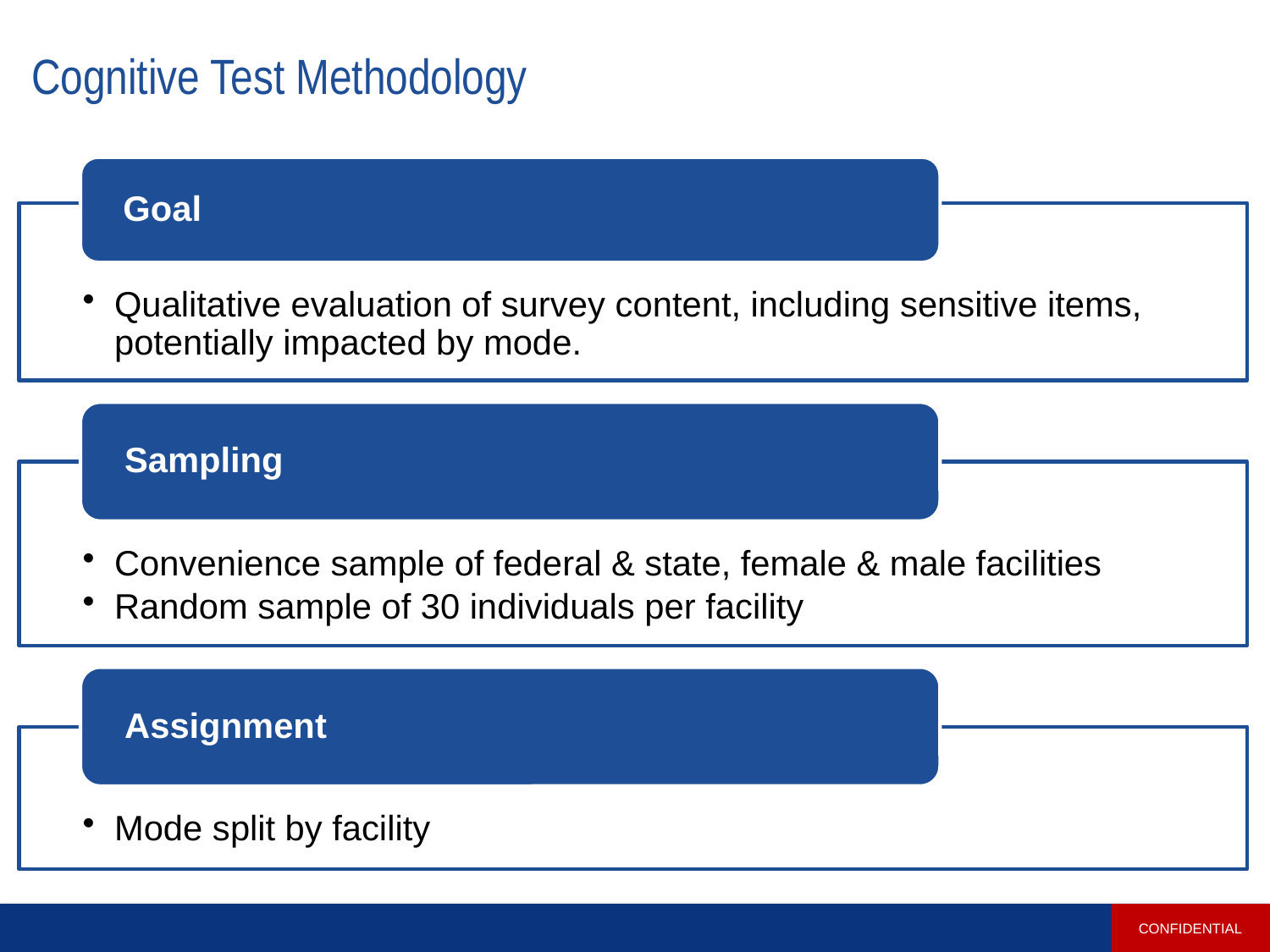

# Cognitive Test Methodology
Qualitative evaluation of survey content, including sensitive items, potentially impacted by mode.
Goal
Convenience sample of federal & state, female & male facilities
Random sample of 30 individuals per facility
Sampling
Mode split by facility
Assignment
CONFIDENTIAL